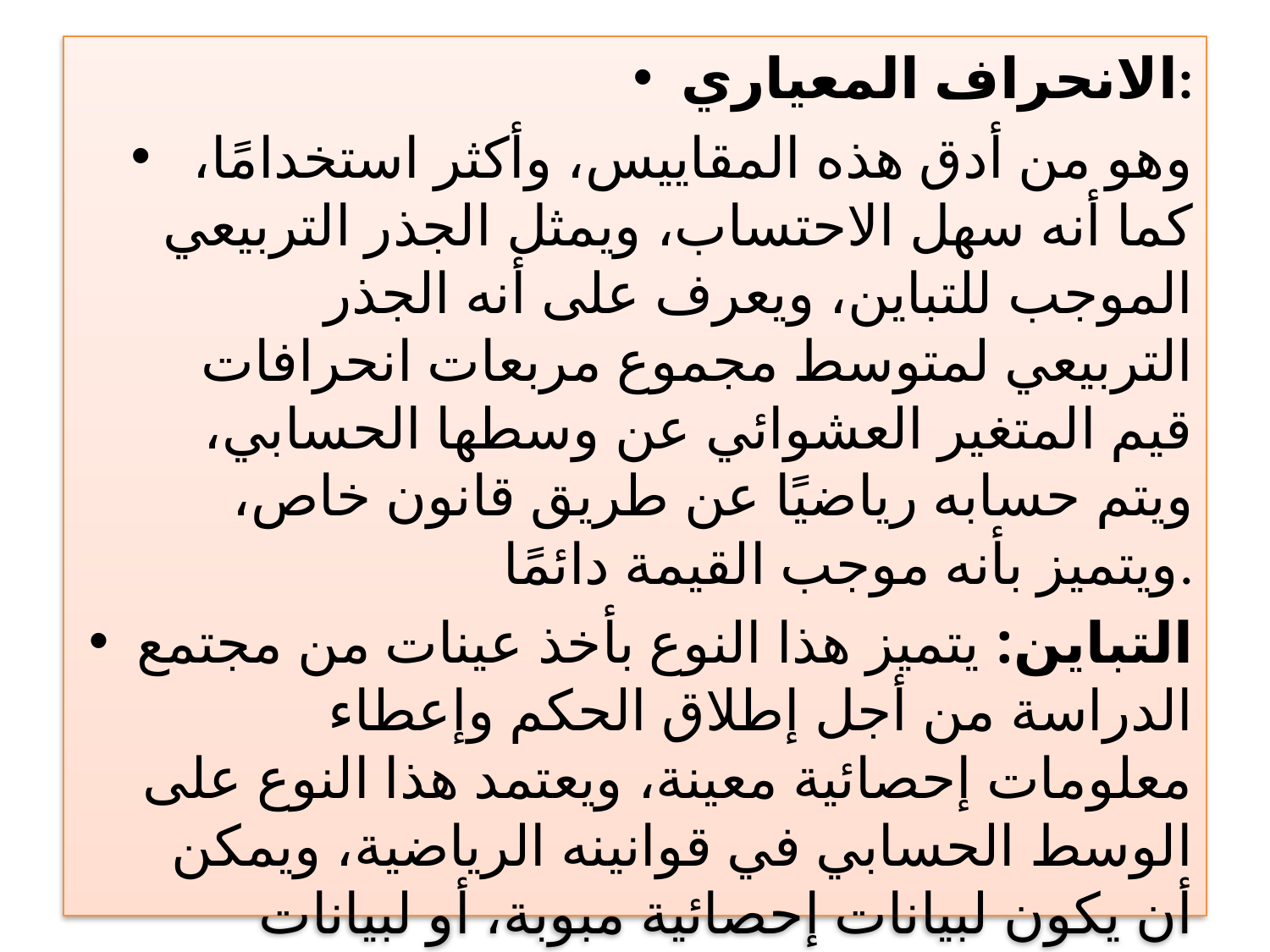

الانحراف المعياري:
 وهو من أدق هذه المقاييس، وأكثر استخدامًا، كما أنه سهل الاحتساب، ويمثل الجذر التربيعي الموجب للتباين، ويعرف على أنه الجذر التربيعي لمتوسط مجموع مربعات انحرافات قيم المتغير العشوائي عن وسطها الحسابي، ويتم حسابه رياضيًا عن طريق قانون خاص، ويتميز بأنه موجب القيمة دائمًا.
التباين: يتميز هذا النوع بأخذ عينات من مجتمع الدراسة من أجل إطلاق الحكم وإعطاء معلومات إحصائية معينة، ويعتمد هذا النوع على الوسط الحسابي في قوانينه الرياضية، ويمكن أن يكون لبيانات إحصائية مبوبة، أو لبيانات إحصائية غير مبوبة